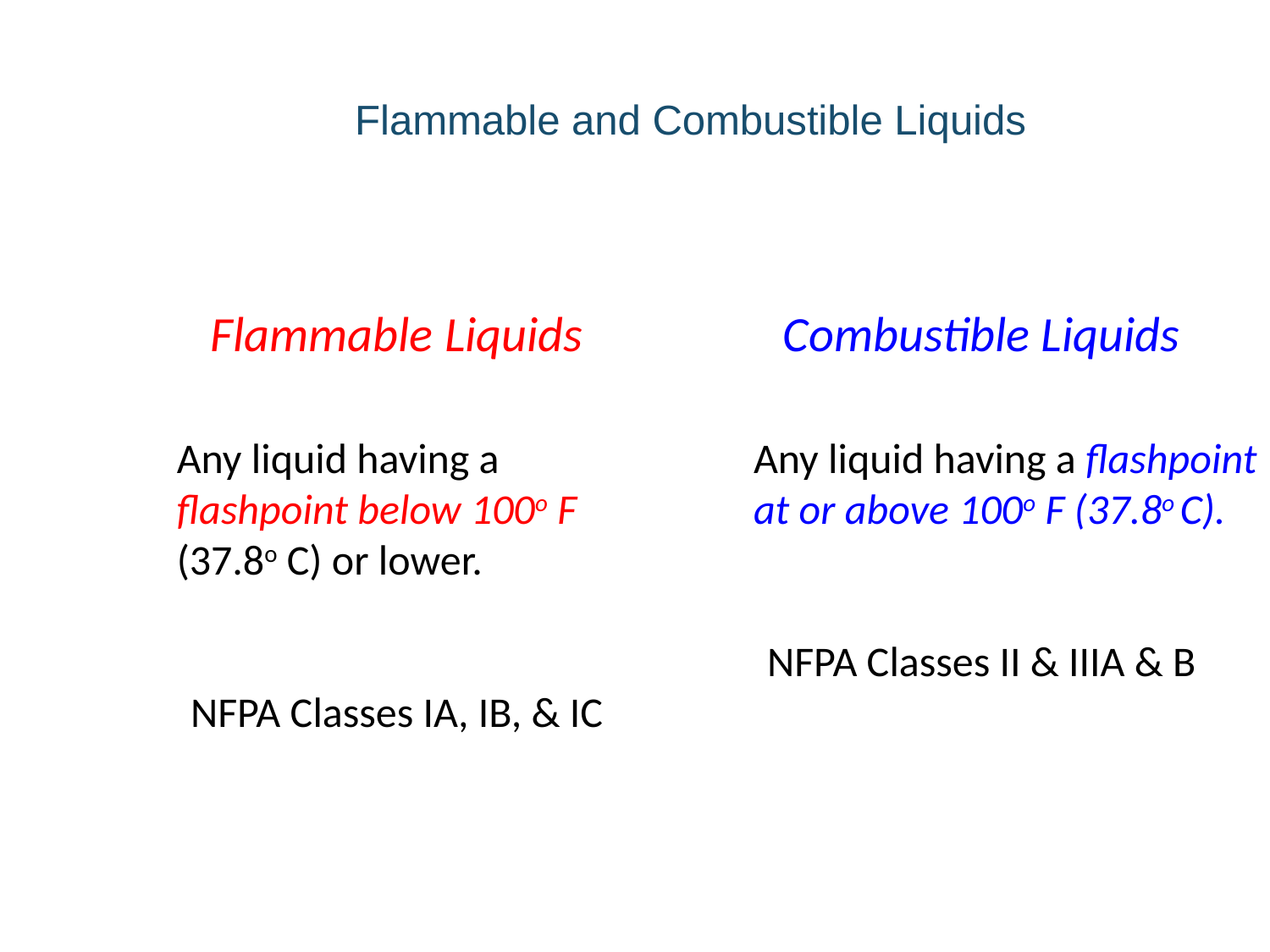

# Flammable and Combustible Liquids
Flammable Liquids

	Any liquid having a flashpoint below 100o F (37.8o C) or lower.

NFPA Classes IA, IB, & IC
Combustible Liquids

	Any liquid having a flashpoint at or above 100o F (37.8o C).

NFPA Classes II & IIIA & B